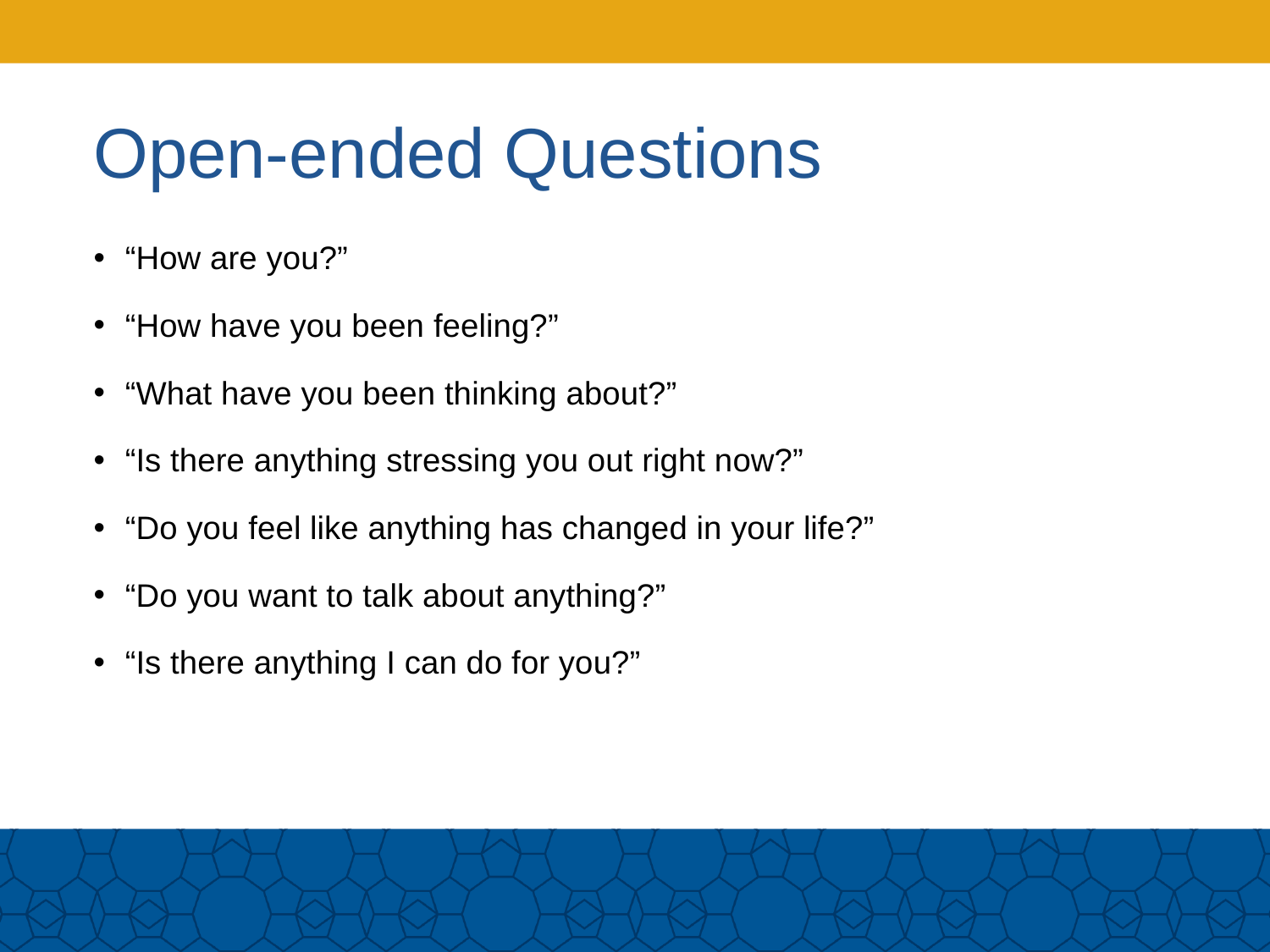

# Open-ended Questions
“How are you?”
“How have you been feeling?”
“What have you been thinking about?”
“Is there anything stressing you out right now?”
“Do you feel like anything has changed in your life?”
“Do you want to talk about anything?”
“Is there anything I can do for you?”